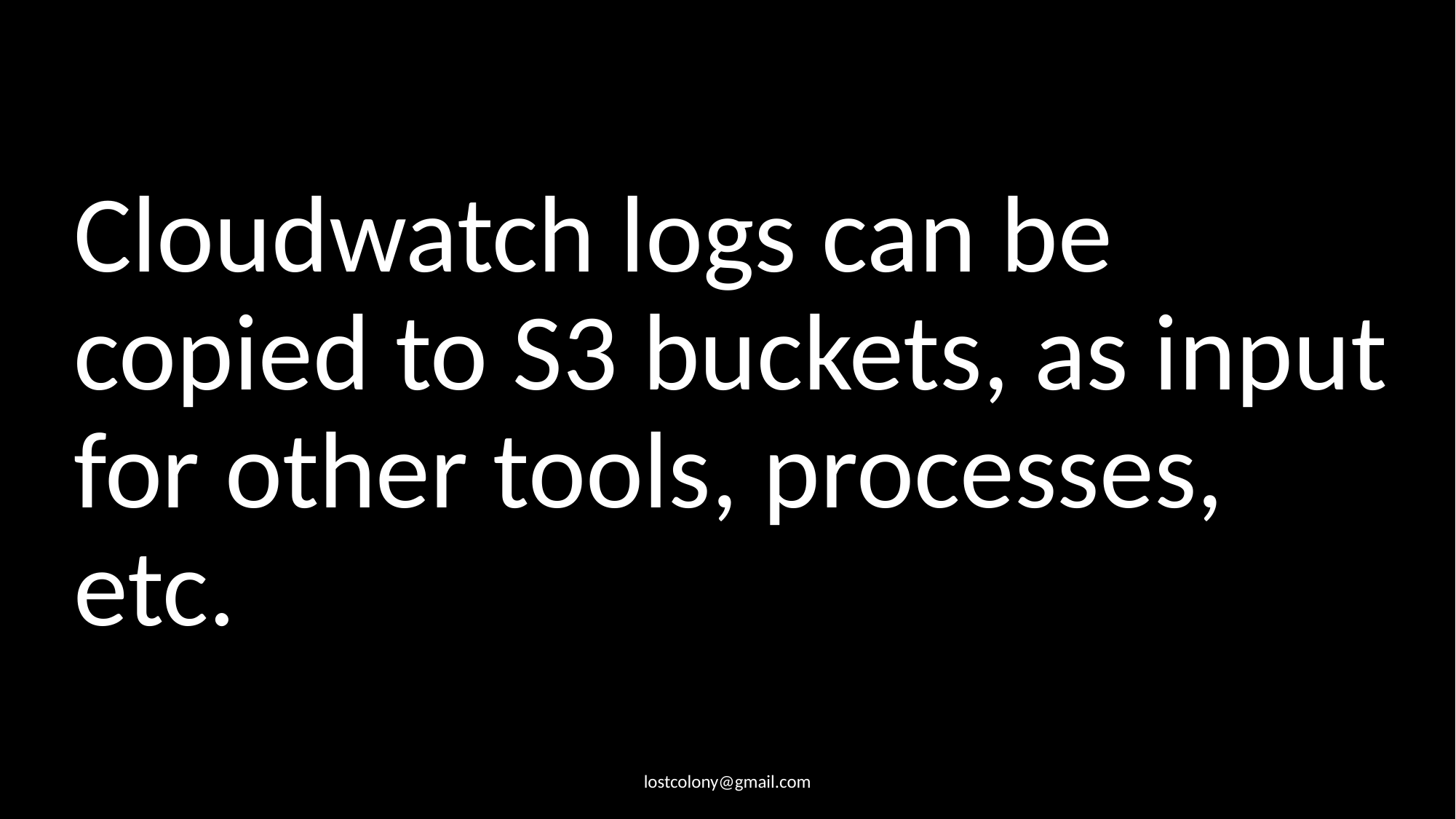

# Cloudwatch logs can be copied to S3 buckets, as input for other tools, processes, etc.
lostcolony@gmail.com